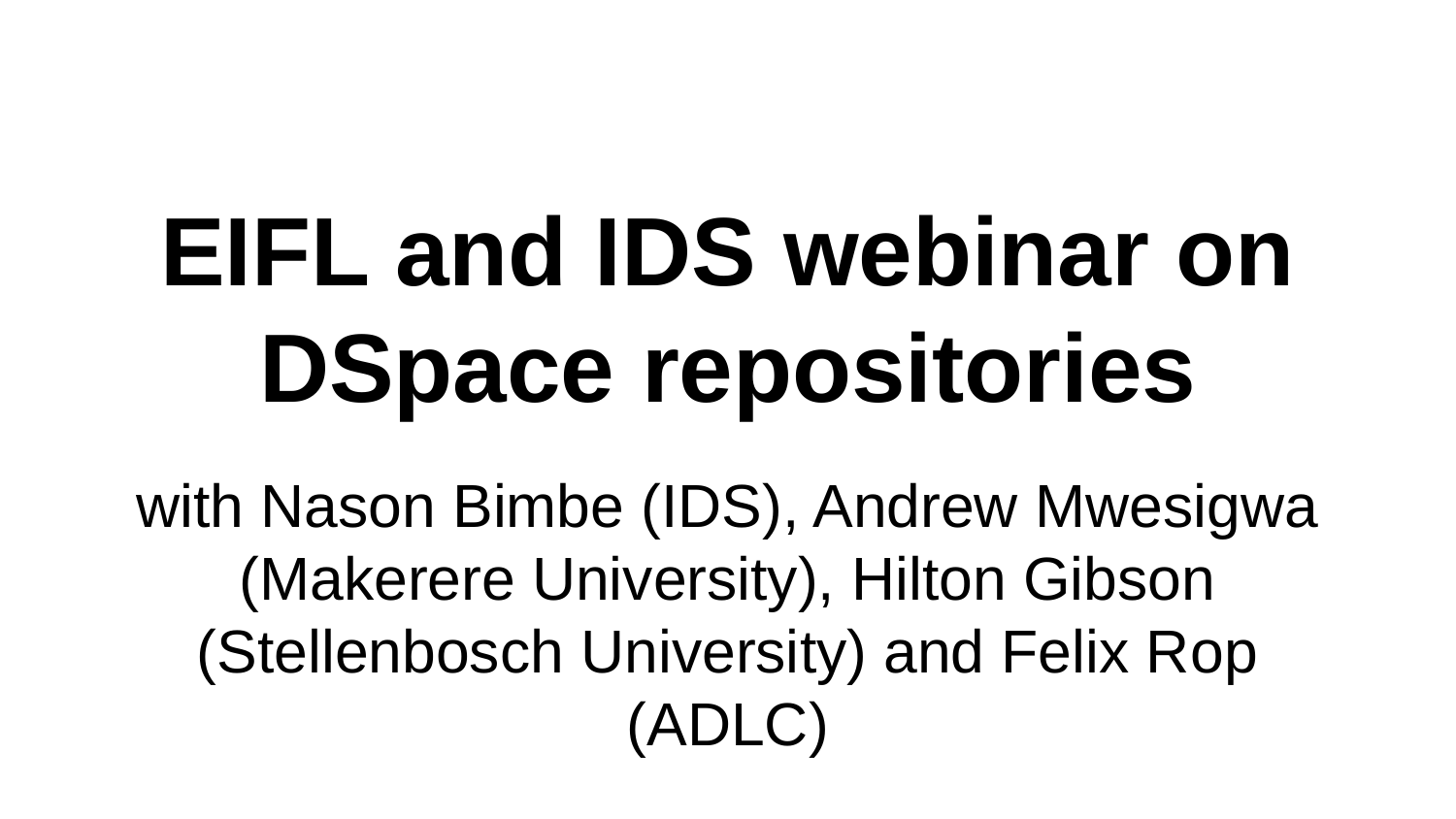

# EIFL and IDS webinar on DSpace repositories
with Nason Bimbe (IDS), Andrew Mwesigwa (Makerere University), Hilton Gibson (Stellenbosch University) and Felix Rop (ADLC)